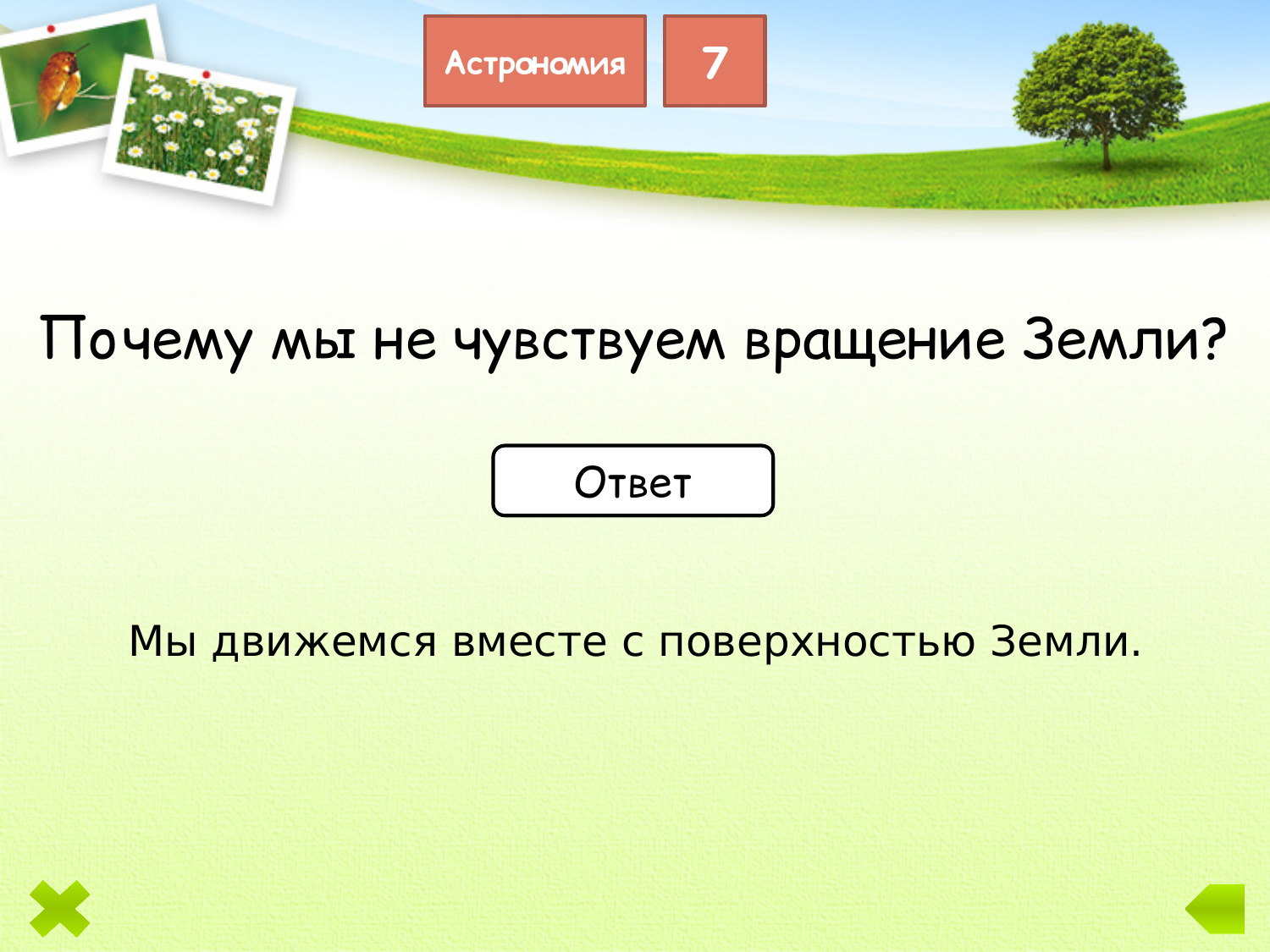

Астрономия
7
Почему мы не чувствуем вращение Земли?
Ответ
Мы движемся вместе с поверхностью Земли.